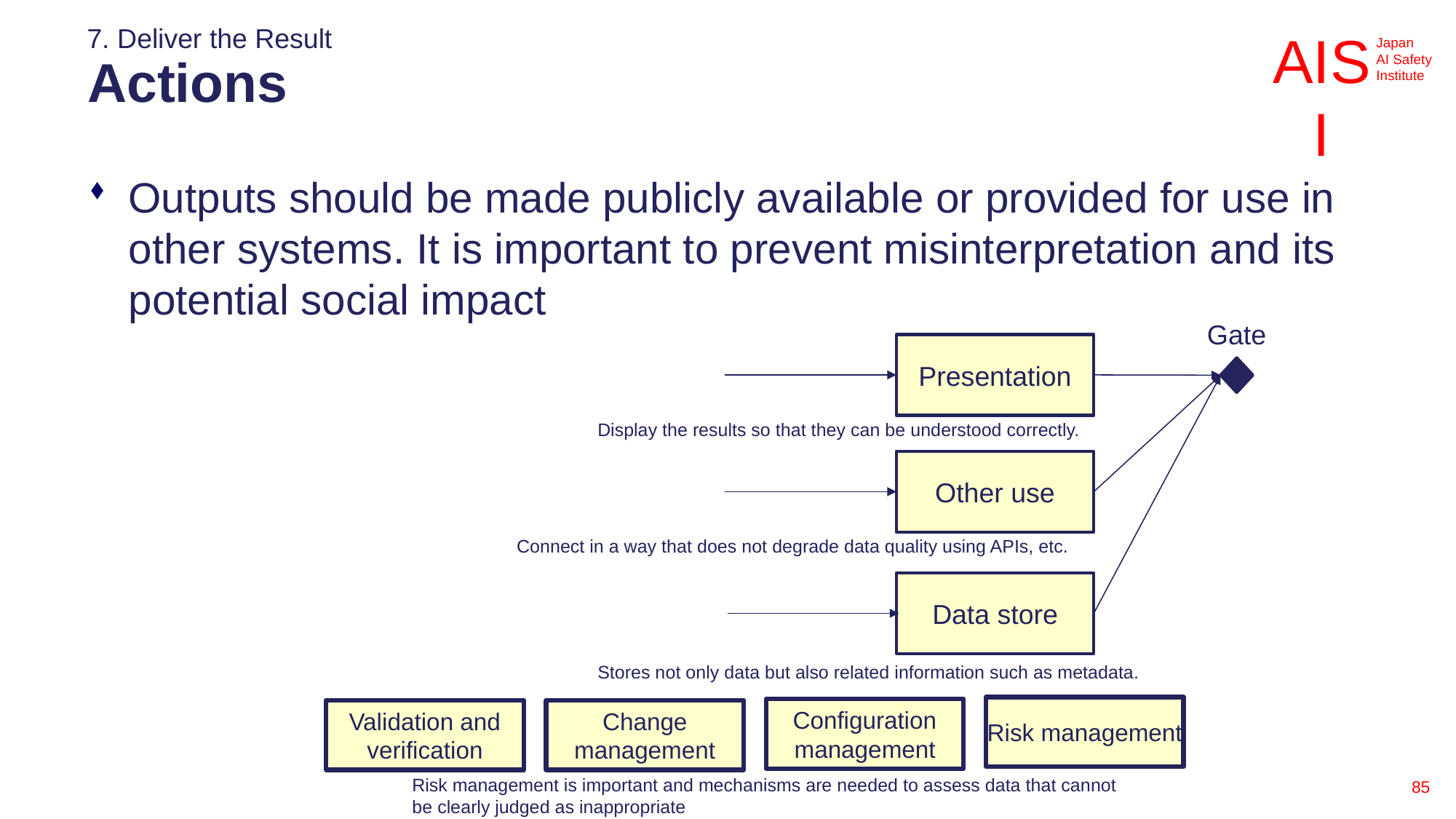

7. Deliver the Result
# Actions
Outputs should be made publicly available or provided for use in other systems. It is important to prevent misinterpretation and its potential social impact
Gate
Presentation

Display the results so that they can be understood correctly.
Other use
Connect in a way that does not degrade data quality using APIs, etc.
Data store
Stores not only data but also related information such as metadata.
Risk management
Configuration management
Validation and verification
Change management
Risk management is important and mechanisms are needed to assess data that cannot be clearly judged as inappropriate
85